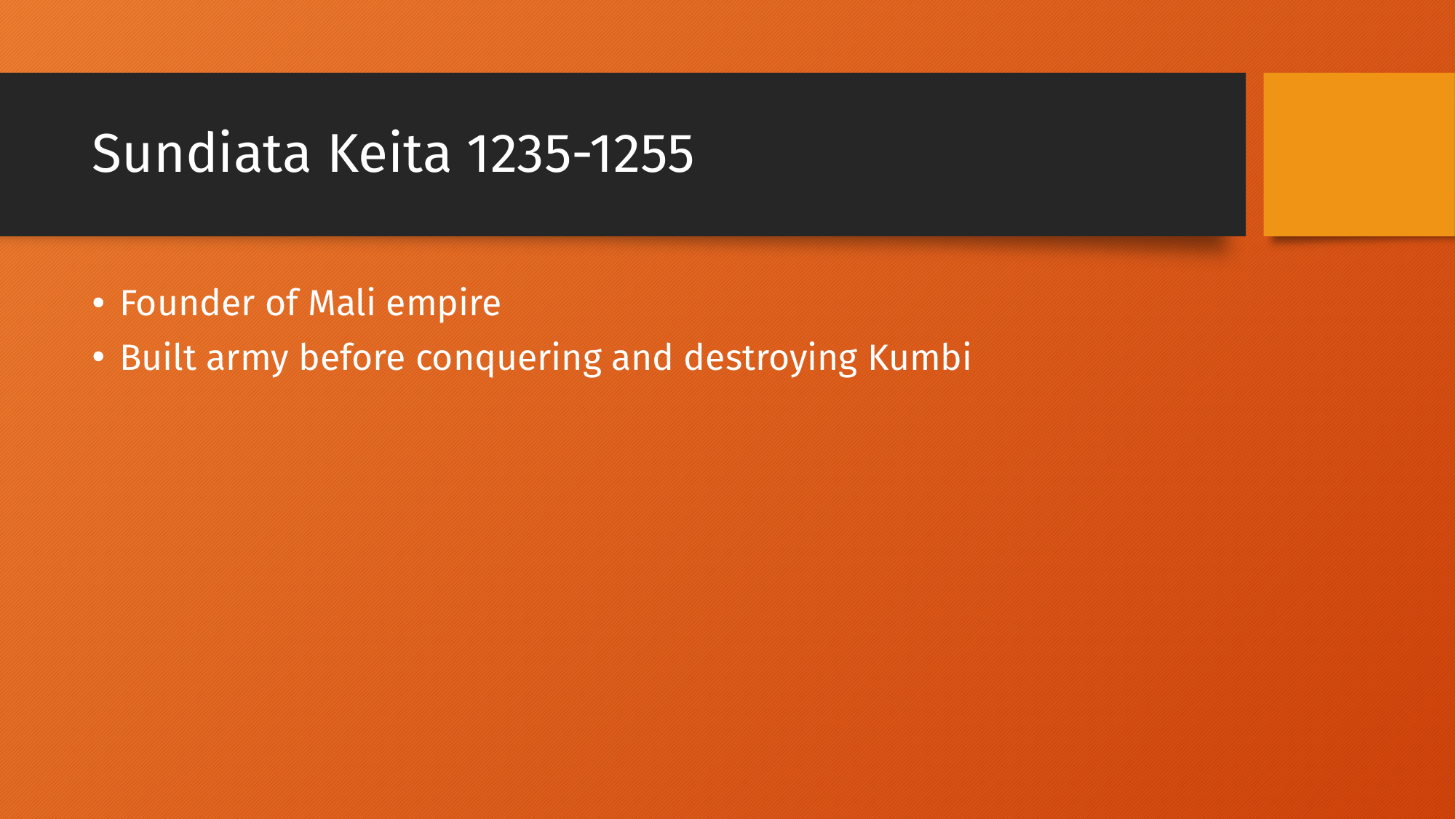

# Sundiata Keita 1235-1255
Founder of Mali empire
Built army before conquering and destroying Kumbi